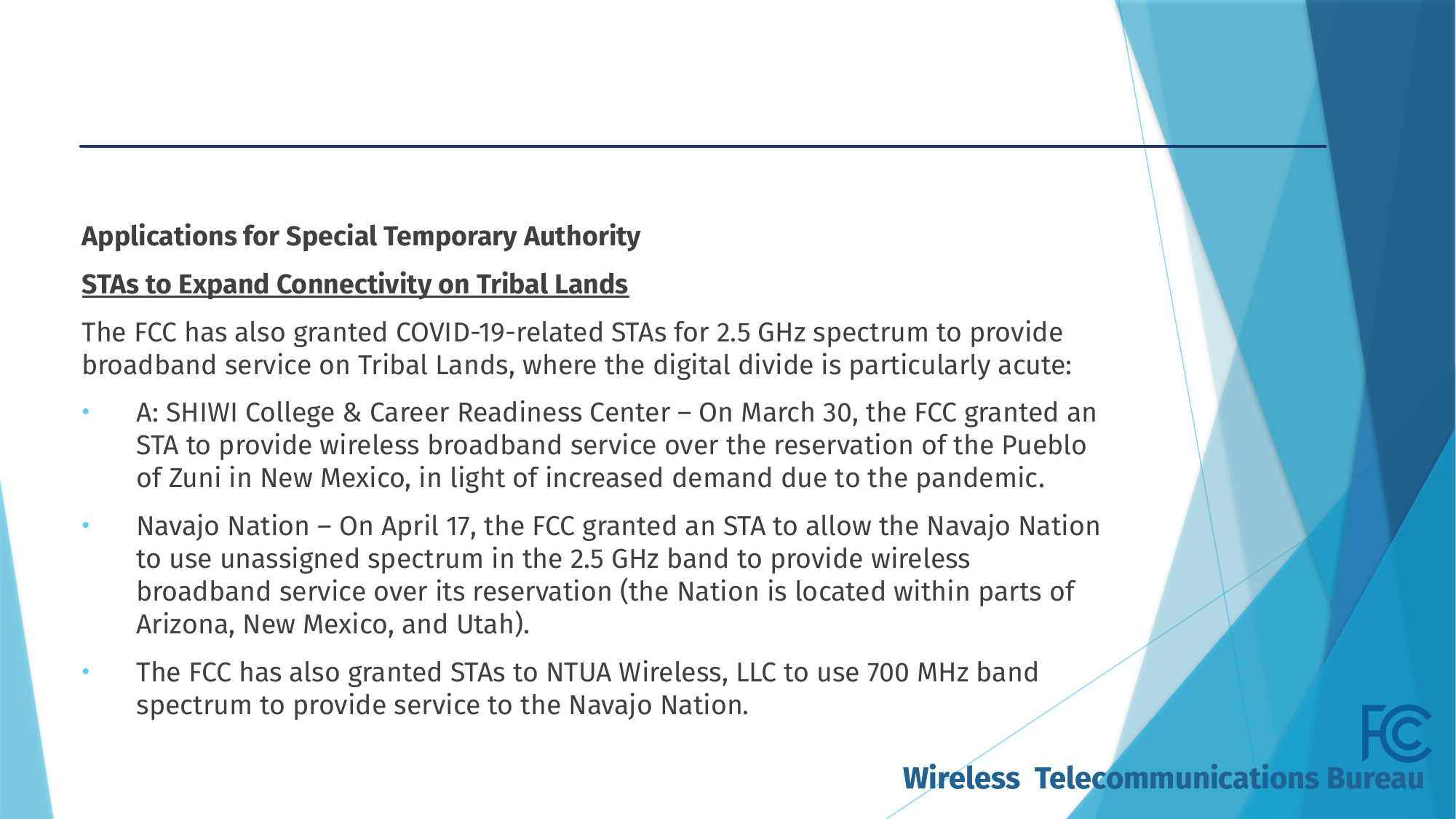

Applications for Special Temporary Authority
STAs to Expand Connectivity on Tribal Lands
The FCC has also granted COVID-19-related STAs for 2.5 GHz spectrum to provide broadband service on Tribal Lands, where the digital divide is particularly acute:
A: SHIWI College & Career Readiness Center – On March 30, the FCC granted an STA to provide wireless broadband service over the reservation of the Pueblo of Zuni in New Mexico, in light of increased demand due to the pandemic.
Navajo Nation – On April 17, the FCC granted an STA to allow the Navajo Nation to use unassigned spectrum in the 2.5 GHz band to provide wireless broadband service over its reservation (the Nation is located within parts of Arizona, New Mexico, and Utah).
The FCC has also granted STAs to NTUA Wireless, LLC to use 700 MHz band spectrum to provide service to the Navajo Nation.